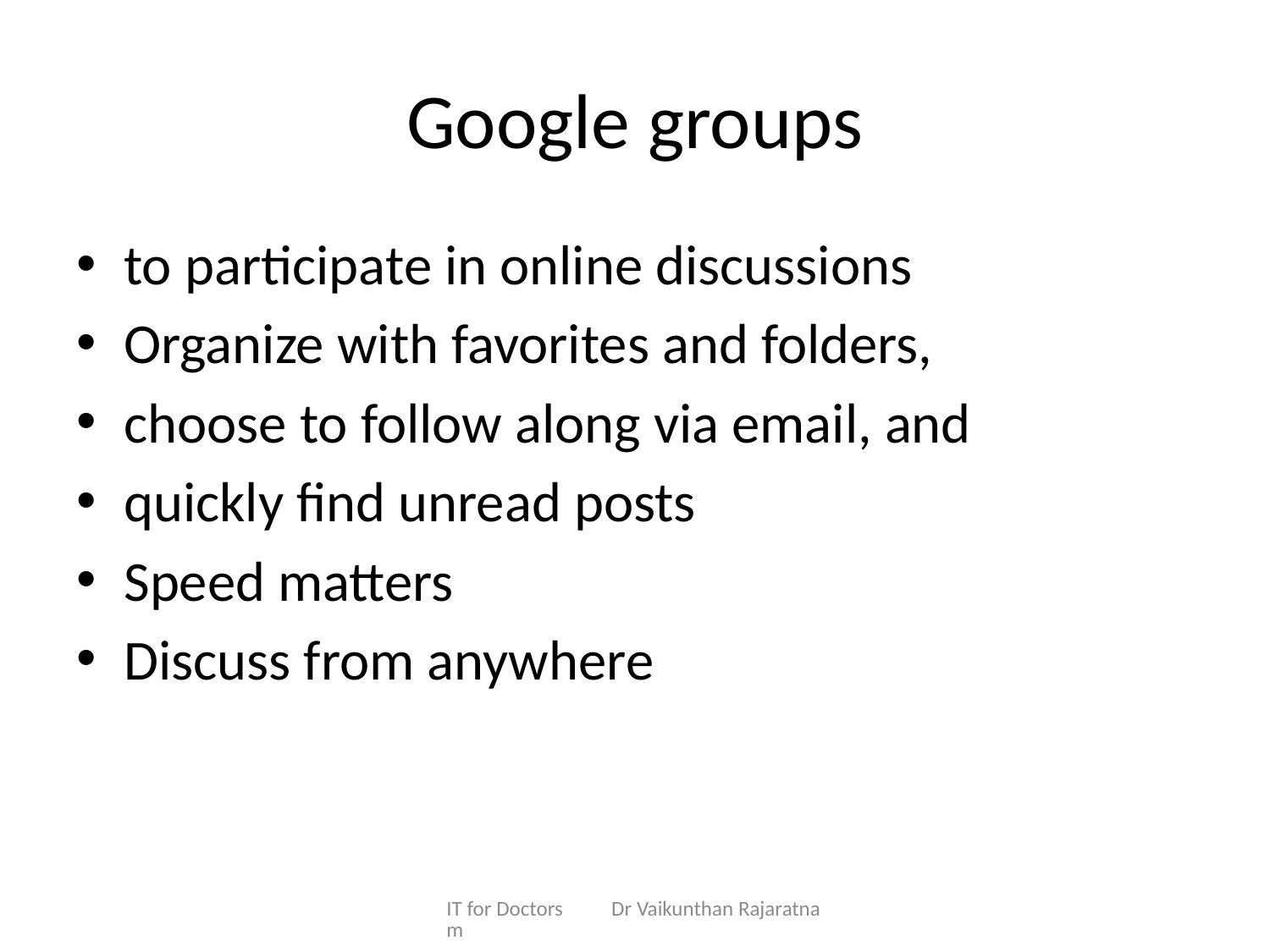

# Google groups
to participate in online discussions
Organize with favorites and folders,
choose to follow along via email, and
quickly find unread posts
Speed matters
Discuss from anywhere

IT for Doctors          Dr Vaikunthan Rajaratnam